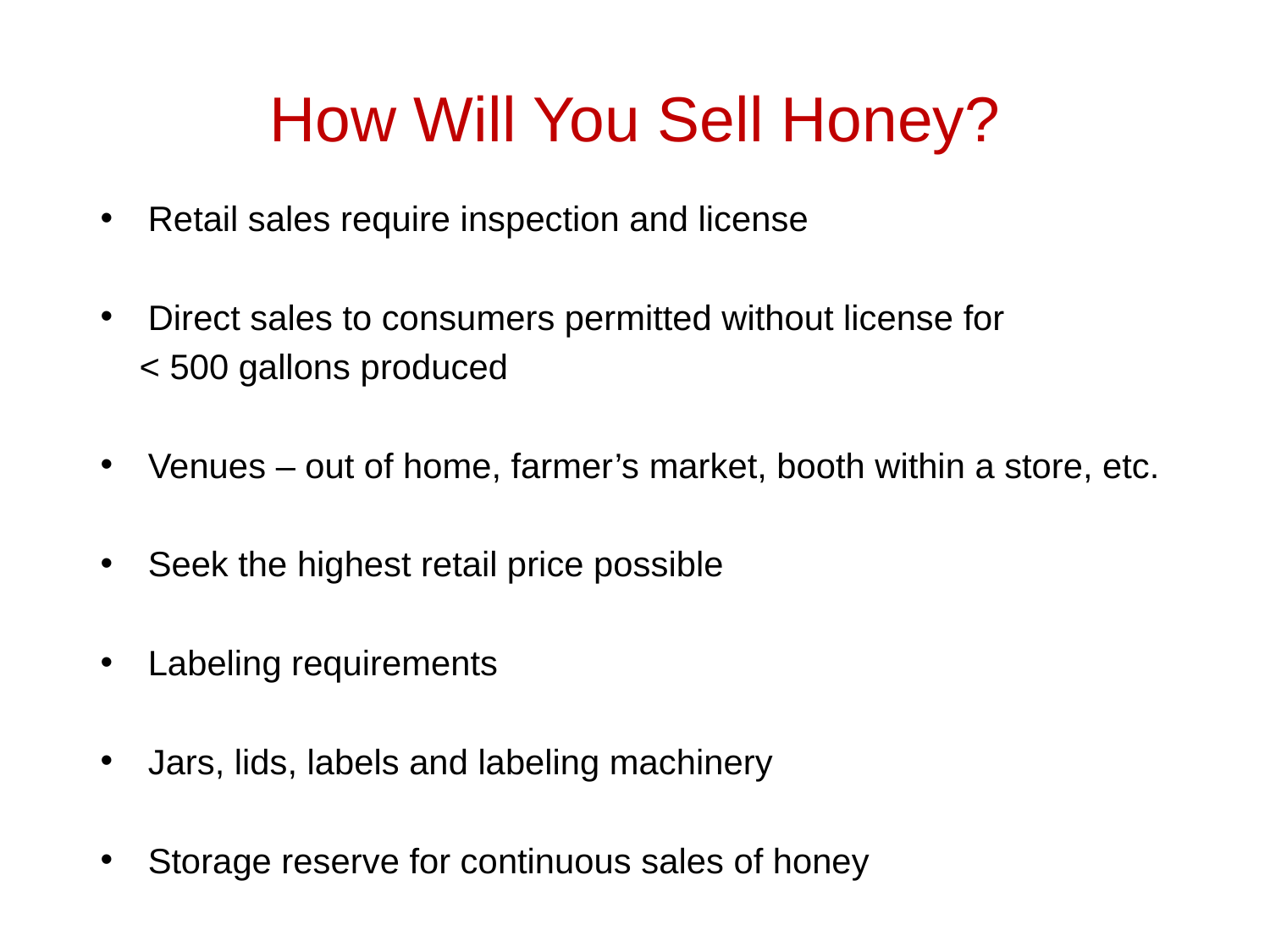

# How Will You Sell Honey?
Retail sales require inspection and license

Direct sales to consumers permitted without license for
    < 500 gallons produced

Venues – out of home, farmer’s market, booth within a store, etc.

Seek the highest retail price possible

Labeling requirements

Jars, lids, labels and labeling machinery

Storage reserve for continuous sales of honey